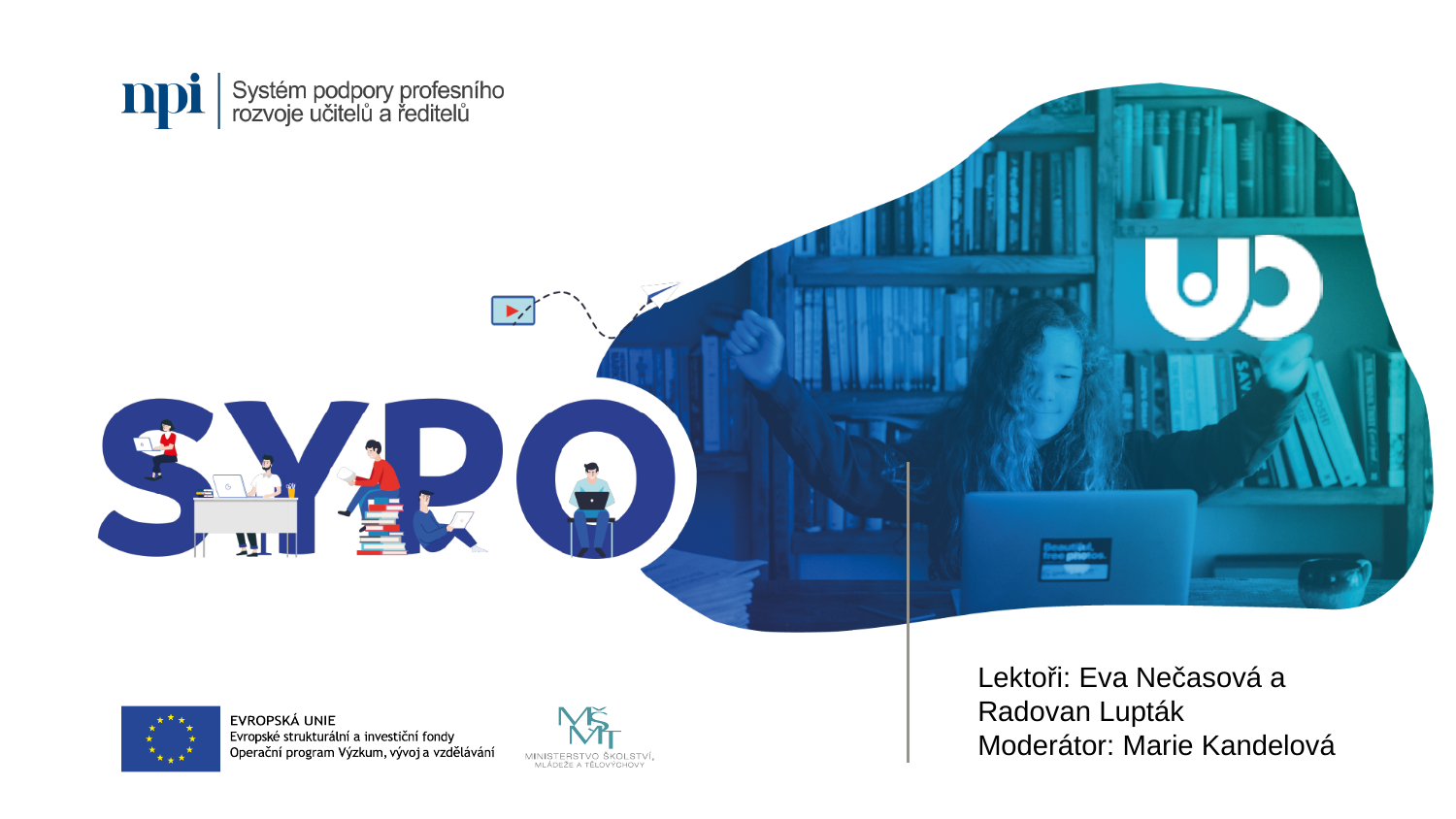

Lektoři: Eva Nečasová a Radovan Lupták
Moderátor: Marie Kandelová